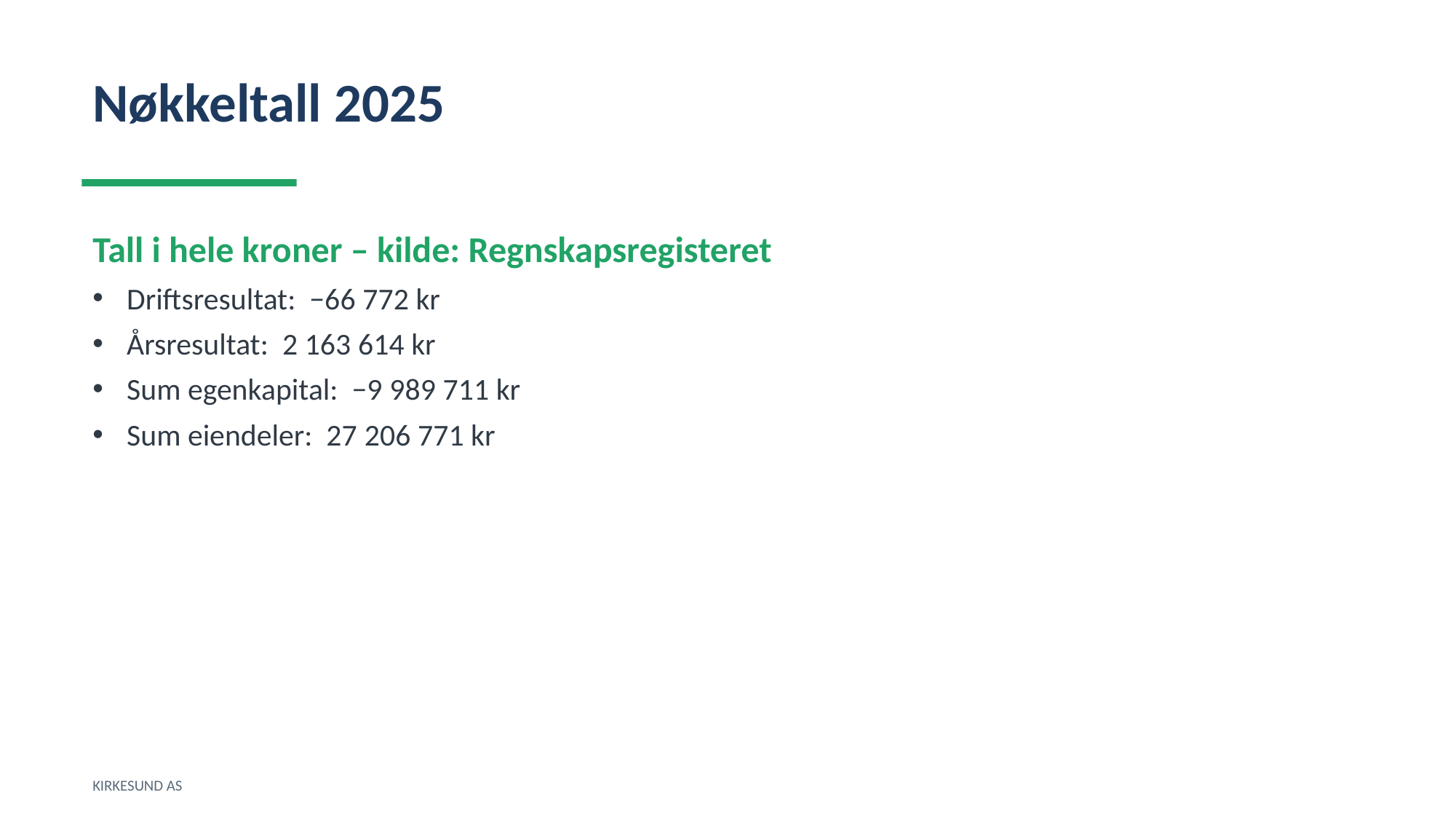

Nøkkeltall 2025

Tall i hele kroner – kilde: Regnskapsregisteret
Driftsresultat:  −66 772 kr
Årsresultat:  2 163 614 kr
Sum egenkapital:  −9 989 711 kr
Sum eiendeler:  27 206 771 kr
KIRKESUND AS